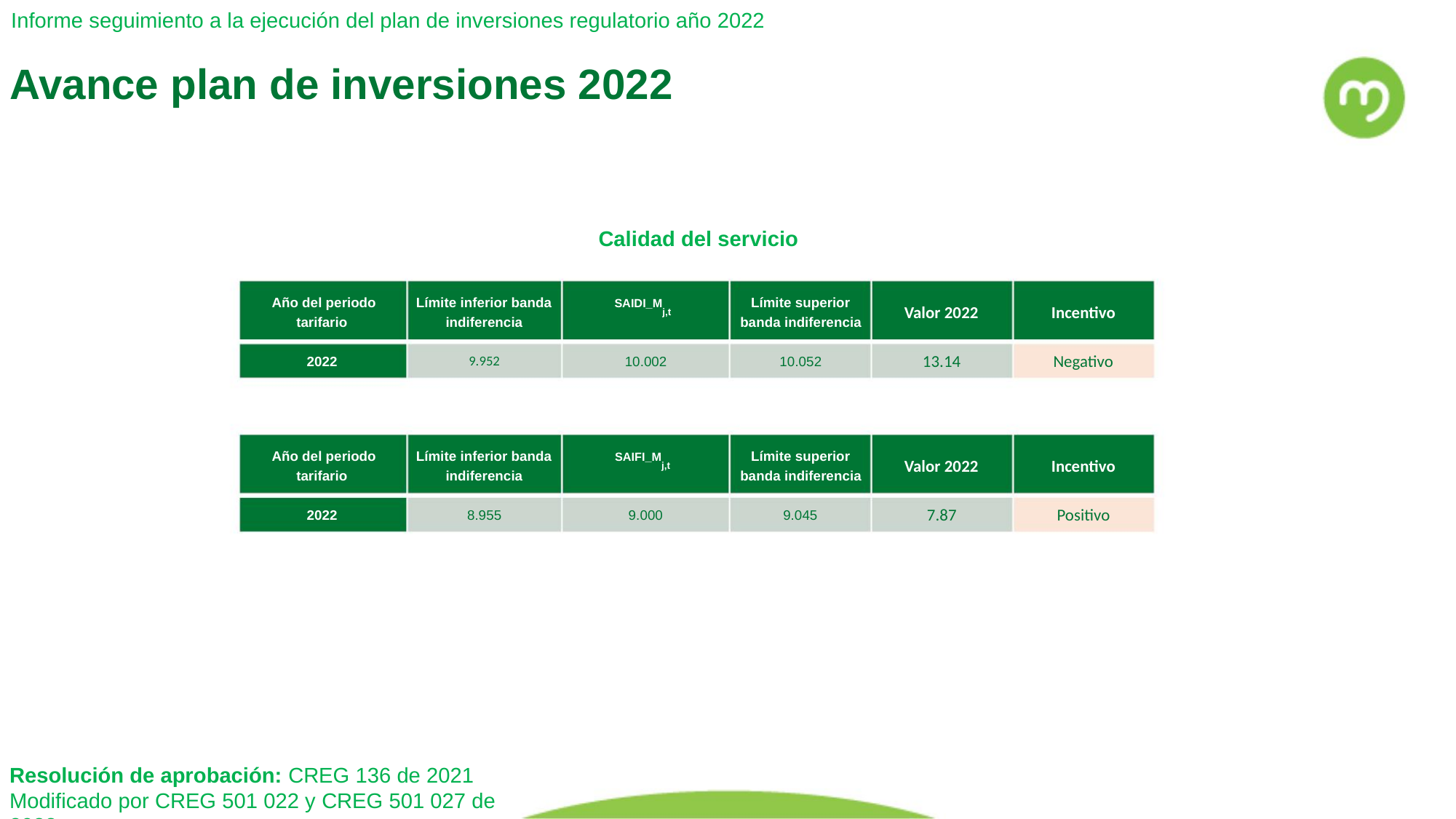

Informe seguimiento a la ejecución del plan de inversiones regulatorio año 2022
Avance plan de inversiones 2022
Calidad del servicio
Año del periodo
tarifario
Límite inferior banda
indiferencia
Límite superior
banda indiferencia
SAIDI_Mj,t
Valor 2022
Incentivo
2022
10.002
10.052
13.14
Negativo
9.952
Año del periodo
tarifario
Límite inferior banda
indiferencia
Límite superior
banda indiferencia
SAIFI_Mj,t
Valor 2022
Incentivo
2022
8.955
9.000
9.045
7.87
Positivo
Resolución de aprobación: CREG 136 de 2021
Modificado por CREG 501 022 y CREG 501 027 de 2022